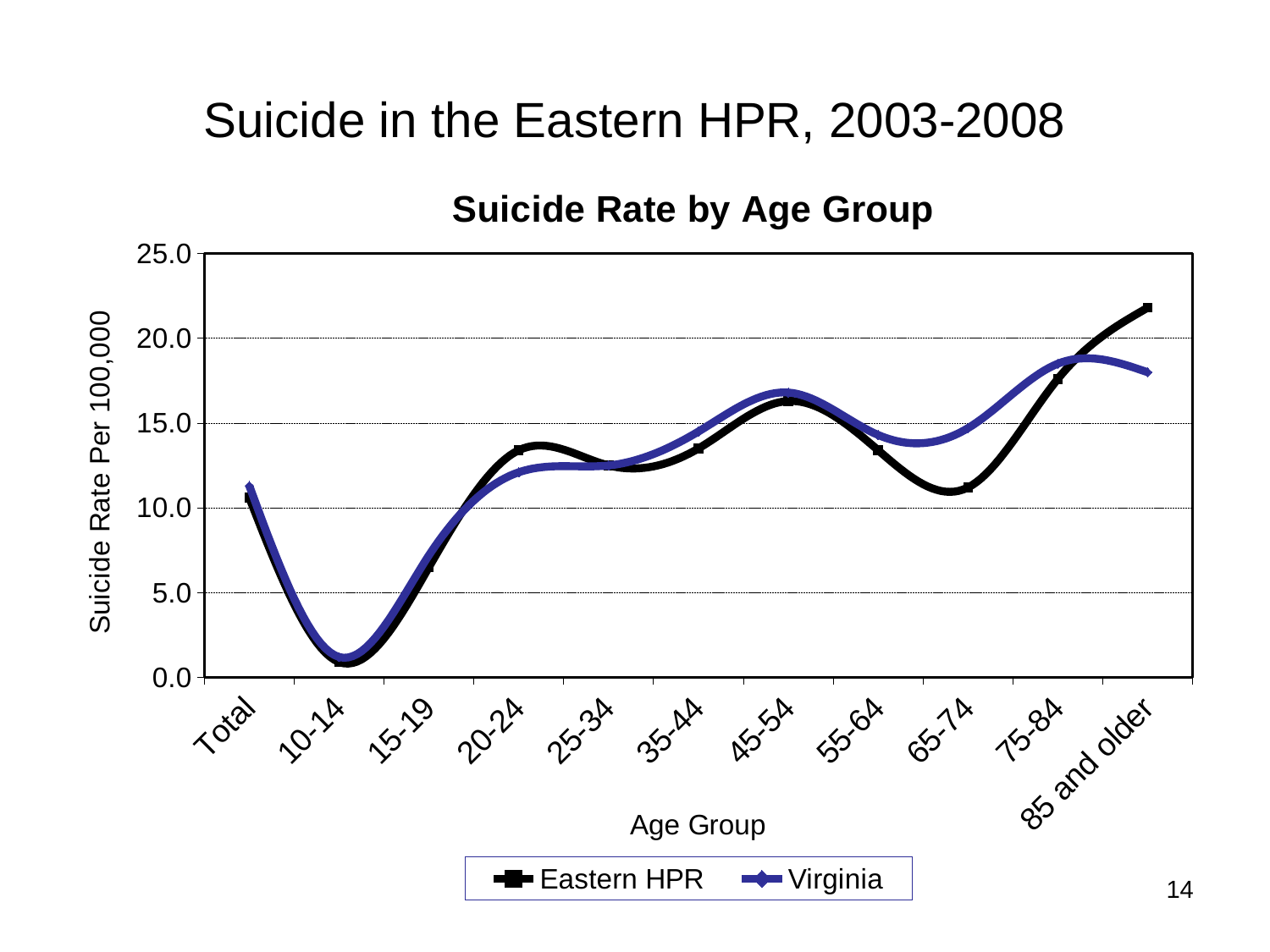

# Suicide in the Eastern HPR, 2003-2008

### Chart: Suicide Rate by Age Group

| Category | Eastern HPR | Virginia |
|---|---|---|
| Total | 10.6 | 11.3 |
| 10-14 | 0.9 | 1.2 |
| 15-19 | 6.5 | 7.2 |
| 20-24 | 13.4 | 12.1 |
| 25-34 | 12.5 | 12.5 |
| 35-44 | 13.5 | 14.5 |
| 45-54 | 16.3 | 16.8 |
| 55-64 | 13.4 | 14.3 |
| 65-74 | 11.2 | 14.7 |
| 75-84 | 17.6 | 18.5 |
| 85 and older | 21.8 | 18.0 |
14